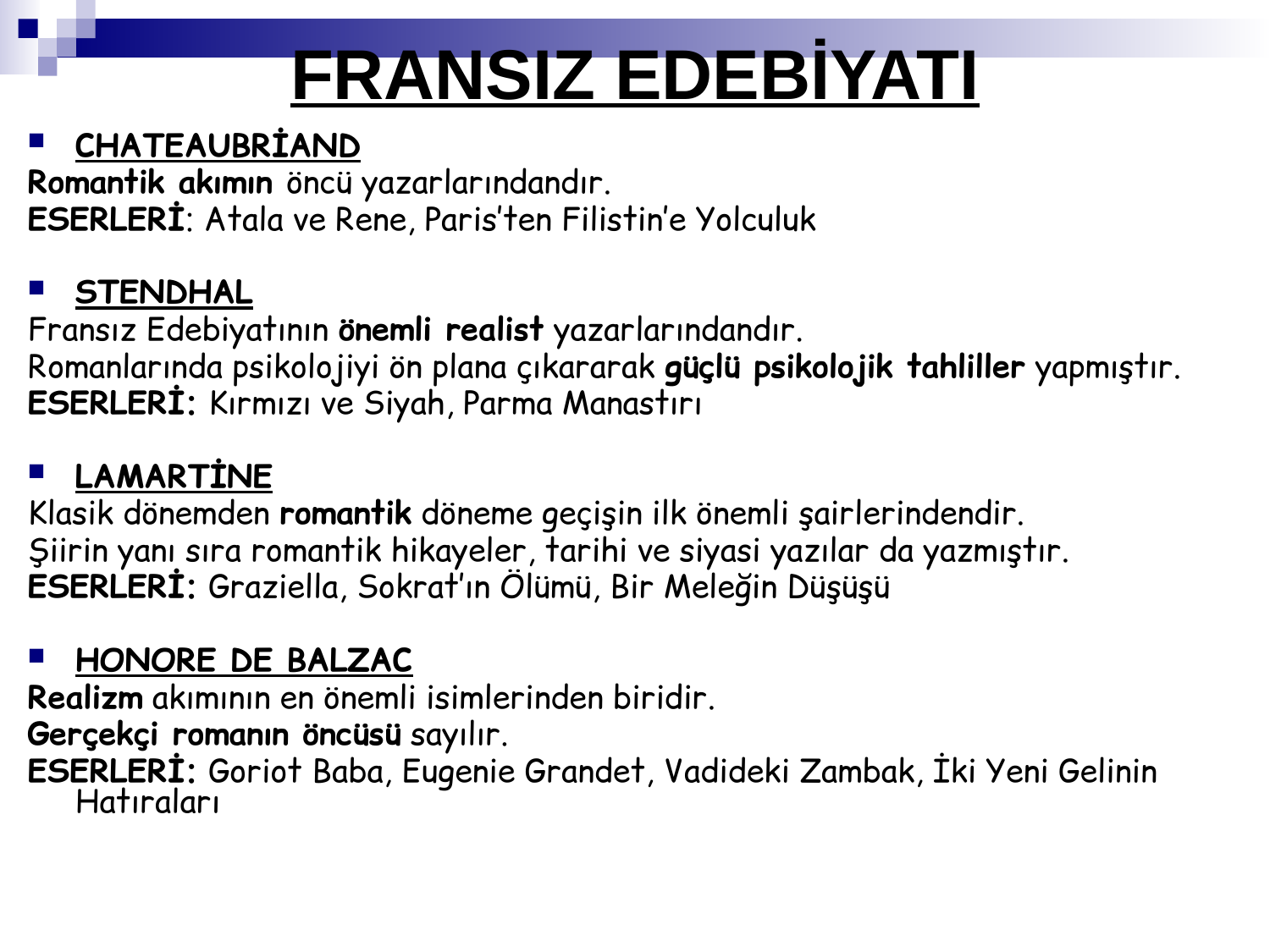

# FRANSIZ EDEBİYATI
CHATEAUBRİAND
Romantik akımın öncü yazarlarındandır.
ESERLERİ: Atala ve Rene, Paris’ten Filistin’e Yolculuk

STENDHAL
Fransız Edebiyatının önemli realist yazarlarındandır.
Romanlarında psikolojiyi ön plana çıkararak güçlü psikolojik tahliller yapmıştır.
ESERLERİ: Kırmızı ve Siyah, Parma Manastırı

LAMARTİNE
Klasik dönemden romantik döneme geçişin ilk önemli şairlerindendir.
Şiirin yanı sıra romantik hikayeler, tarihi ve siyasi yazılar da yazmıştır.
ESERLERİ: Graziella, Sokrat’ın Ölümü, Bir Meleğin Düşüşü

HONORE DE BALZAC
Realizm akımının en önemli isimlerinden biridir.
Gerçekçi romanın öncüsü sayılır.
ESERLERİ: Goriot Baba, Eugenie Grandet, Vadideki Zambak, İki Yeni Gelinin Hatıraları